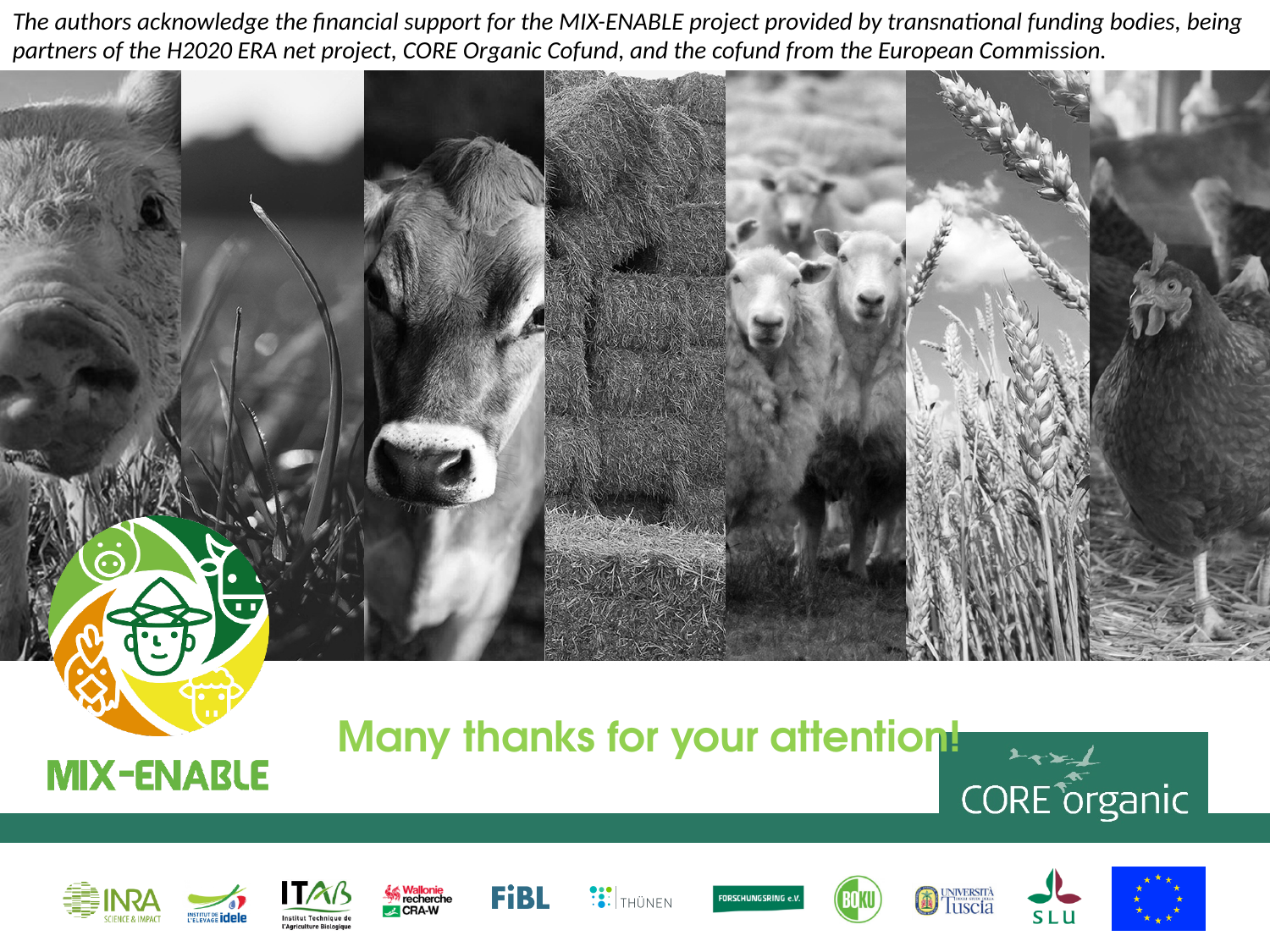

The authors acknowledge the financial support for the MIX-ENABLE project provided by transnational funding bodies, being partners of the H2020 ERA net project, CORE Organic Cofund, and the cofund from the European Commission.
# Many thanks for your attention!